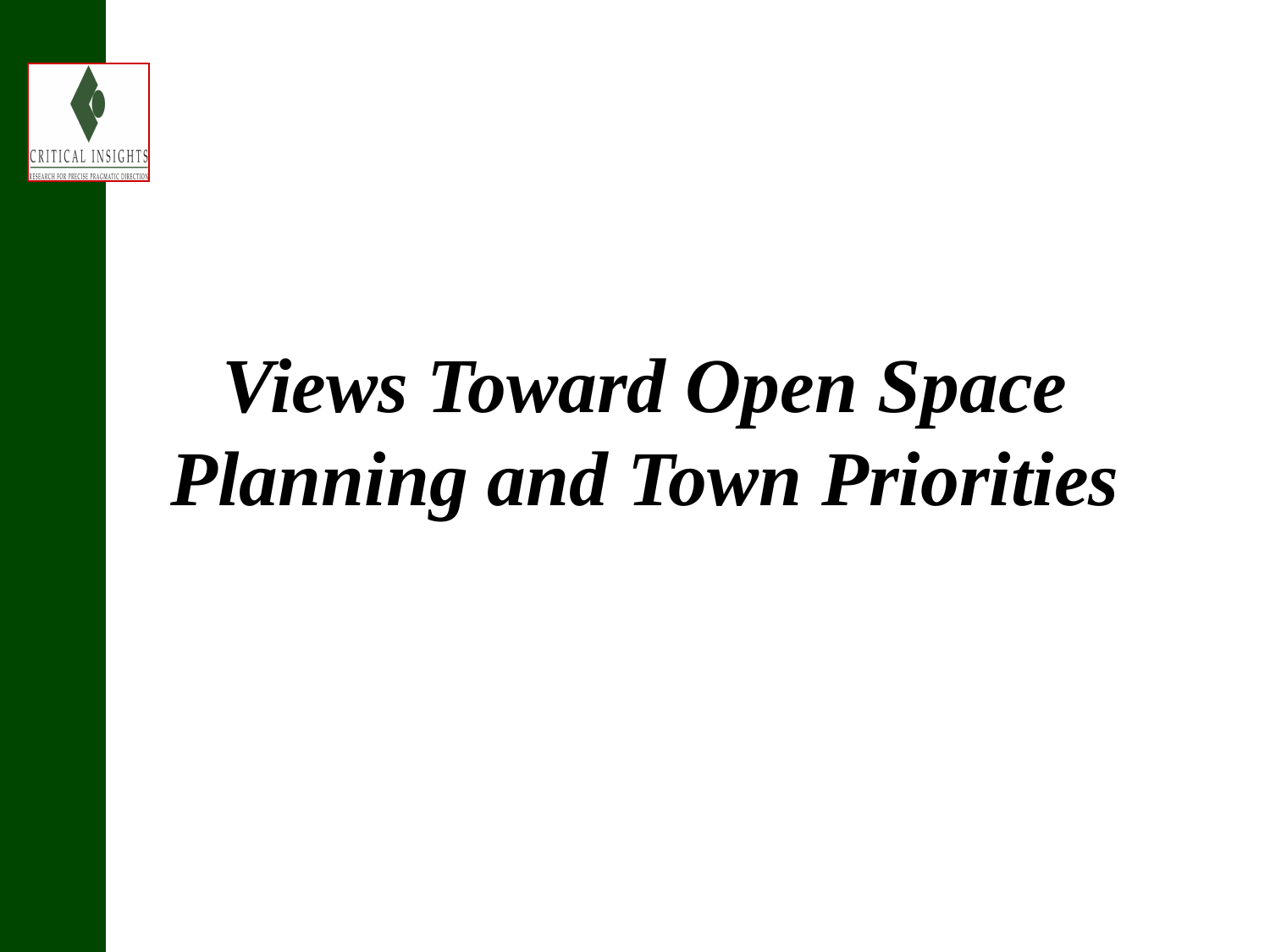

# Views Toward Open Space Planning and Town Priorities